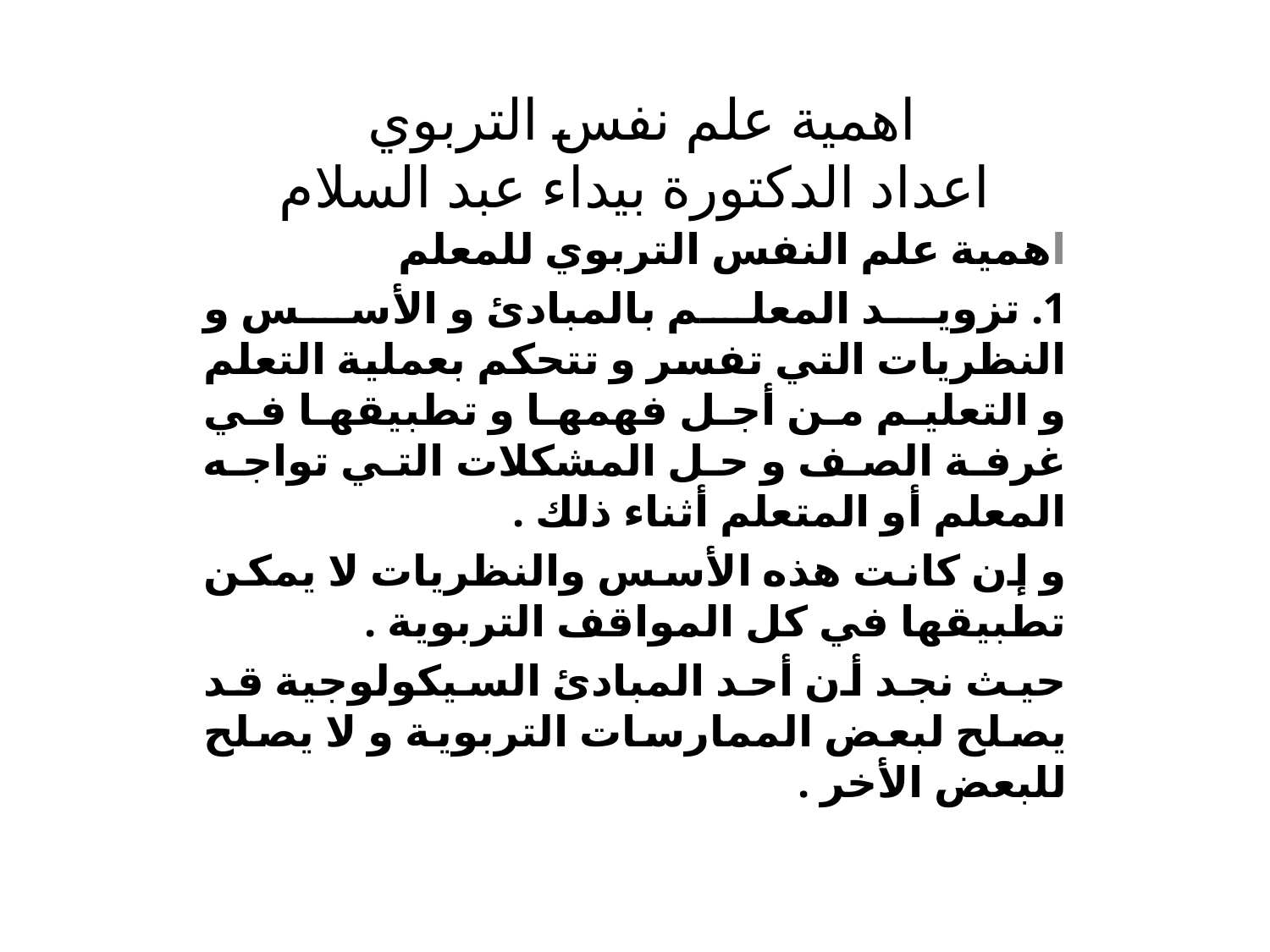

# اهمية علم نفس التربوي اعداد الدكتورة بيداء عبد السلام
اهمية علم النفس التربوي للمعلم
1. تزويد المعلم بالمبادئ و الأسس و النظريات التي تفسر و تتحكم بعملية التعلم و التعليم من أجل فهمها و تطبيقها في غرفة الصف و حل المشكلات التي تواجه المعلم أو المتعلم أثناء ذلك .
و إن كانت هذه الأسس والنظريات لا يمكن تطبيقها في كل المواقف التربوية .
حيث نجد أن أحد المبادئ السيكولوجية قد يصلح لبعض الممارسات التربوية و لا يصلح للبعض الأخر .